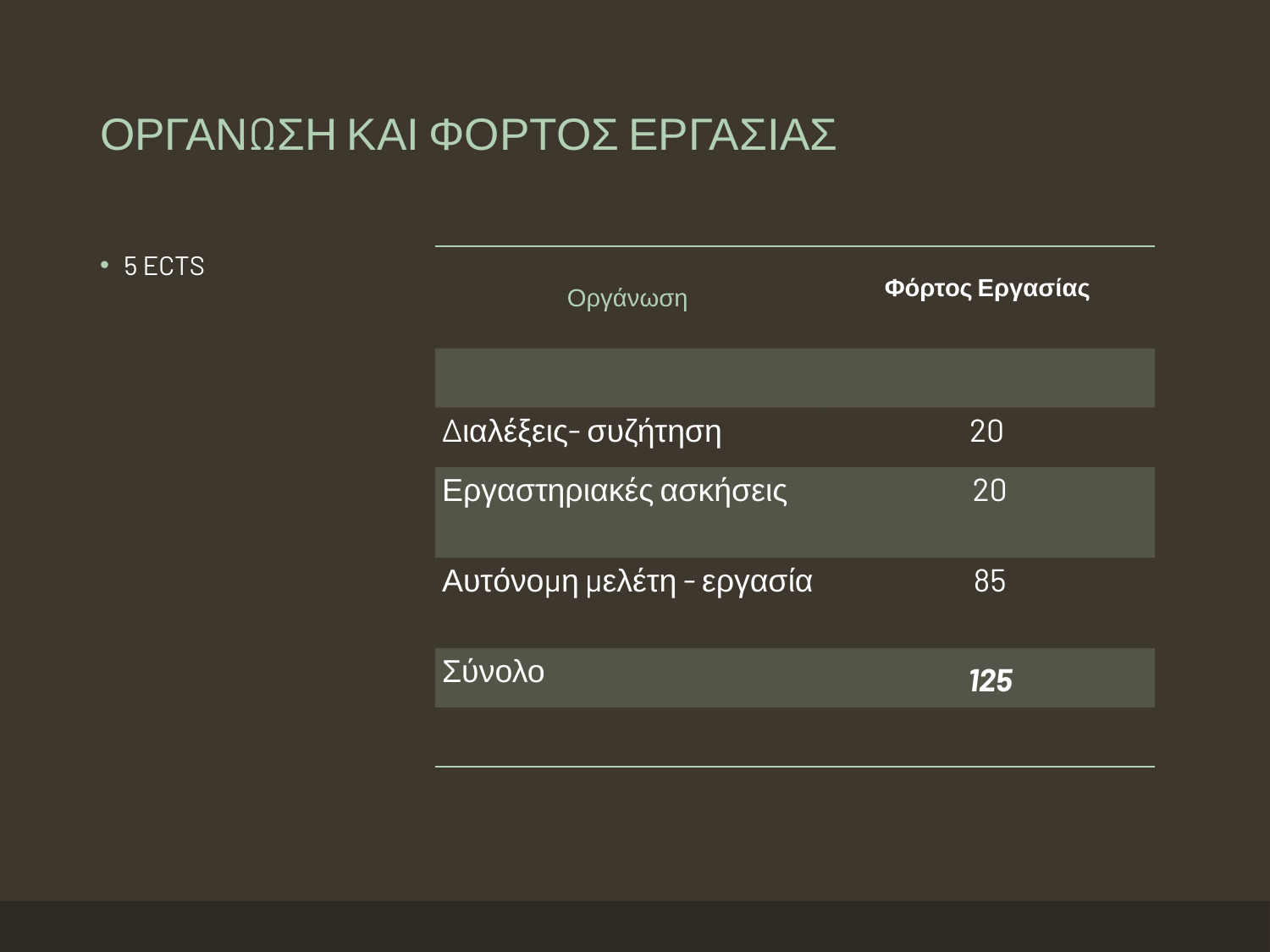

# ΟΡΓΑΝΩΣΗ ΚΑΙ ΦΟΡΤΟΣ ΕΡΓΑΣΙΑΣ
5 ECTS
| Οργάνωση | Φόρτος Εργασίας |
| --- | --- |
|  |  |
| Διαλέξεις- συζήτηση | 20 |
| Εργαστηριακές ασκήσεις | 20 |
| Αυτόνομη μελέτη - εργασία | 85 |
| Σύνολο | 125 |
|  |  |